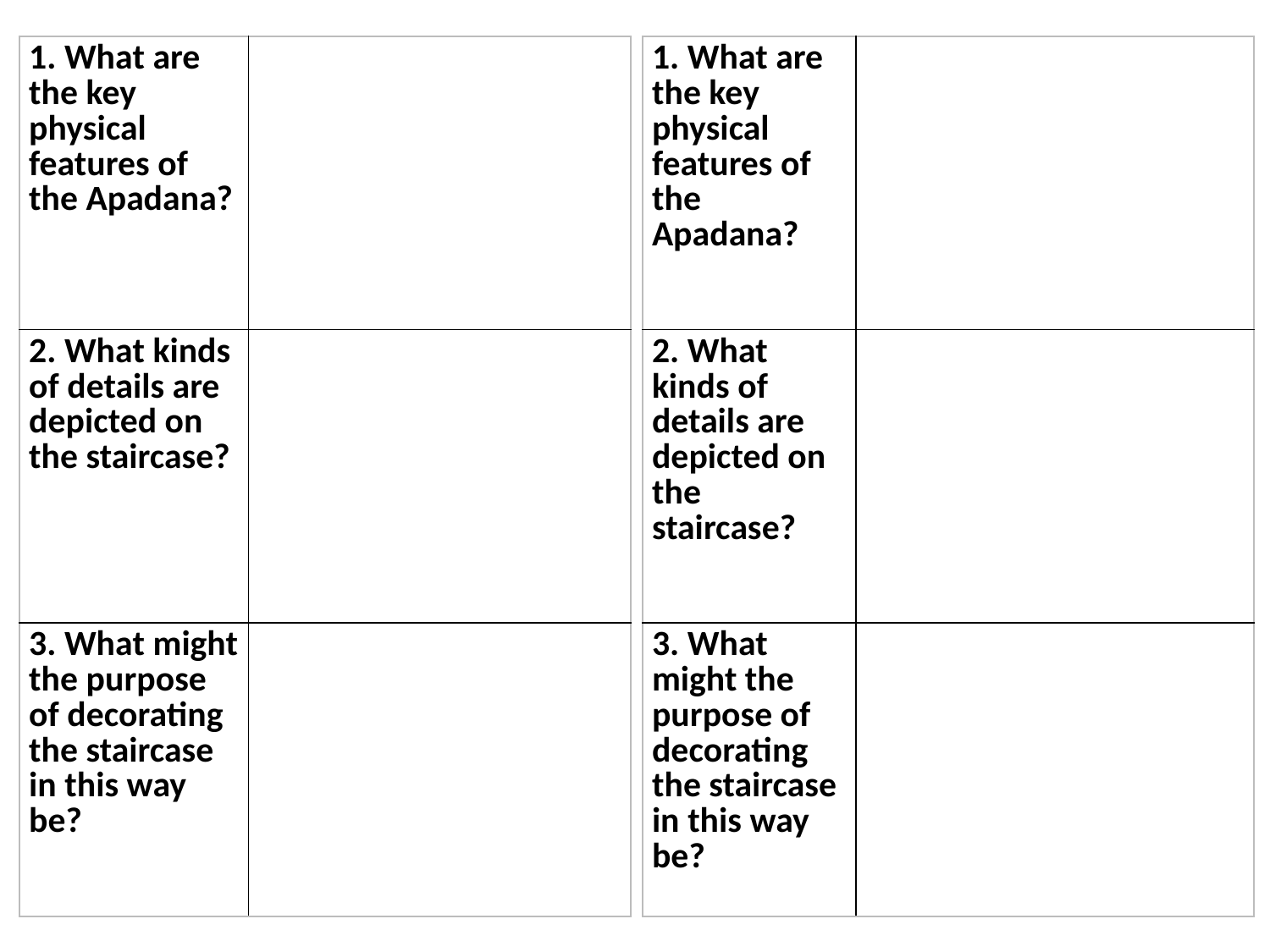

| 1. What are the key physical features of the Apadana? |  |
| --- | --- |
| 2. What kinds of details are depicted on the staircase? |  |
| 3. What might the purpose of decorating the staircase in this way be? |  |
| 1. What are the key physical features of the Apadana? |  |
| --- | --- |
| 2. What kinds of details are depicted on the staircase? |  |
| 3. What might the purpose of decorating the staircase in this way be? |  |